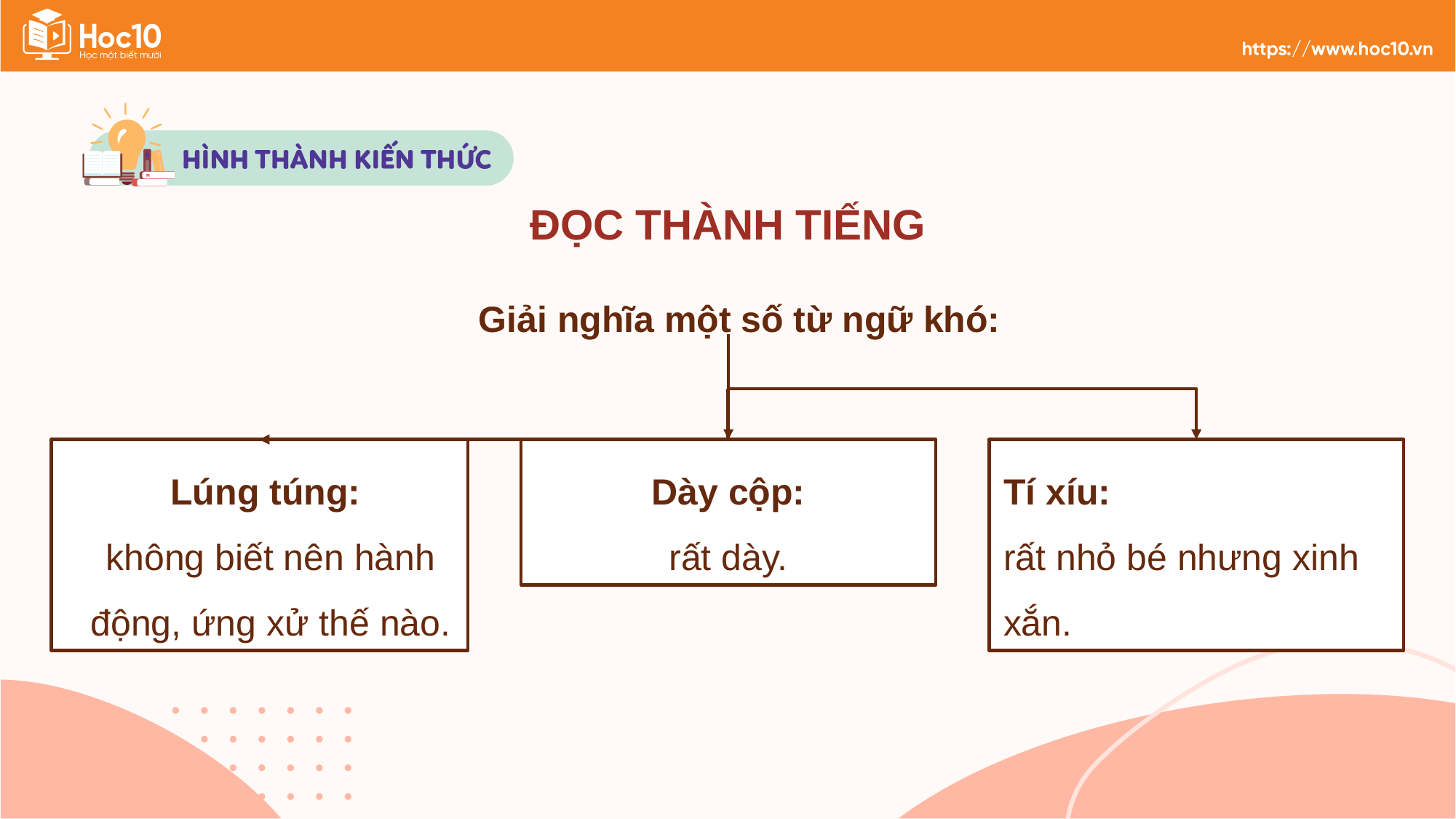

ĐỌC THÀNH TIẾNG
Giải nghĩa một số từ ngữ khó:
Tí xíu:
rất nhỏ bé nhưng xinh xắn.
Lúng túng:
không biết nên hành động, ứng xử thế nào.
Dày cộp:
rất dày.